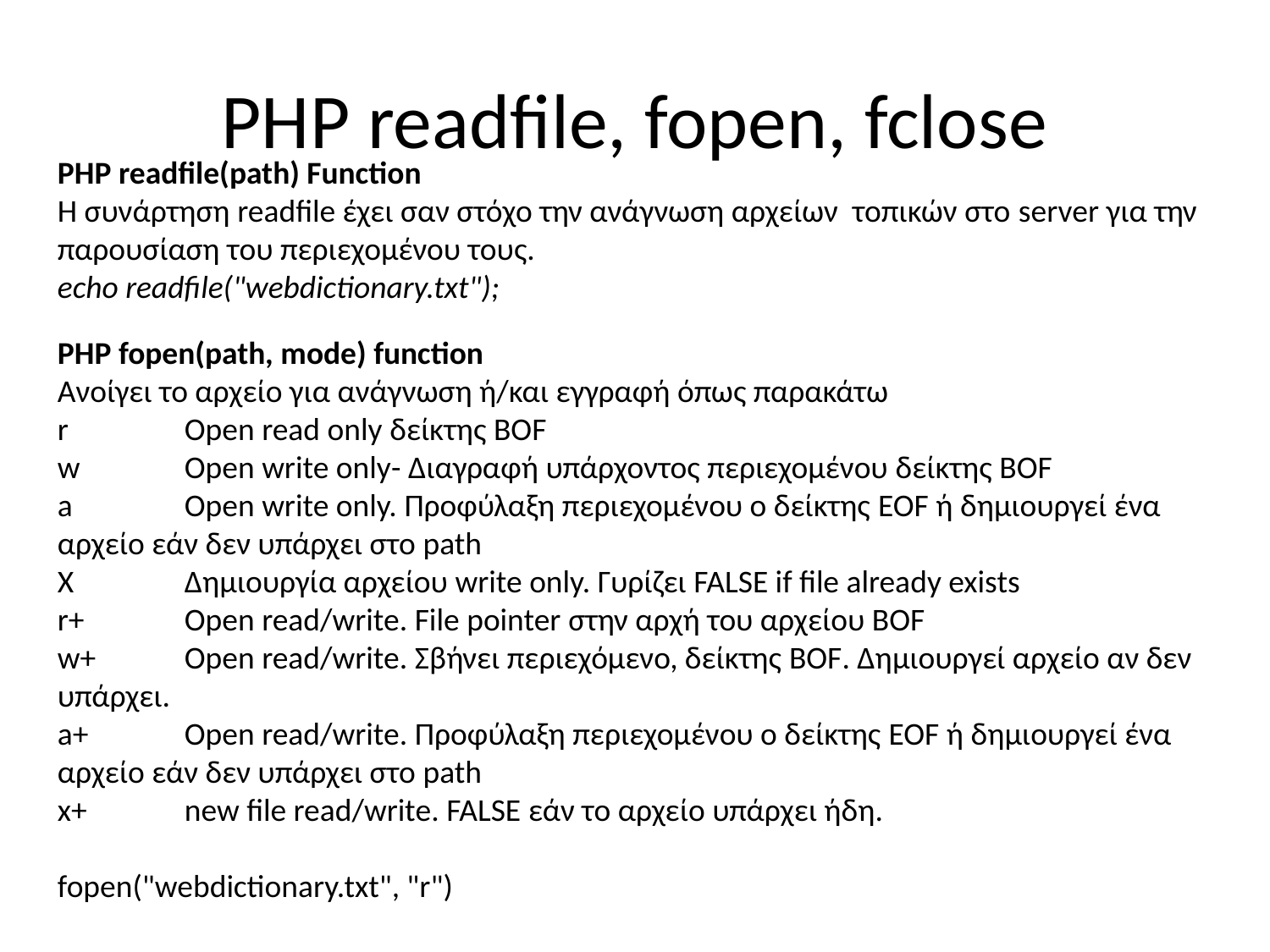

# PHP readfile, fopen, fclose
PHP readfile(path) Function
Η συνάρτηση readfile έχει σαν στόχο την ανάγνωση αρχείων  τοπικών στο server για την παρουσίαση του περιεχομένου τους.
echo readfile("webdictionary.txt");

PHP fopen(path, mode) function
Ανοίγει το αρχείο για ανάγνωση ή/και εγγραφή όπως παρακάτω
r	Open read only δείκτης BOF
w	Open write only- Διαγραφή υπάρχοντος περιεχομένου δείκτης BOF
a	Open write only. Προφύλαξη περιεχομένου ο δείκτης EOF ή δημιουργεί ένα αρχείο εάν δεν υπάρχει στο path
X	Δημιουργία αρχείου write only. Γυρίζει FALSE if file already exists
r+	Open read/write. File pointer στην αρχή του αρχείου BOF
w+	Open read/write. Σβήνει περιεχόμενο, δείκτης BOF. Δημιουργεί αρχείο αν δεν υπάρχει.
a+	Open read/write. Προφύλαξη περιεχομένου ο δείκτης EOF ή δημιουργεί ένα αρχείο εάν δεν υπάρχει στο path
x+	new file read/write. FALSE εάν το αρχείο υπάρχει ήδη.

fopen("webdictionary.txt", "r")